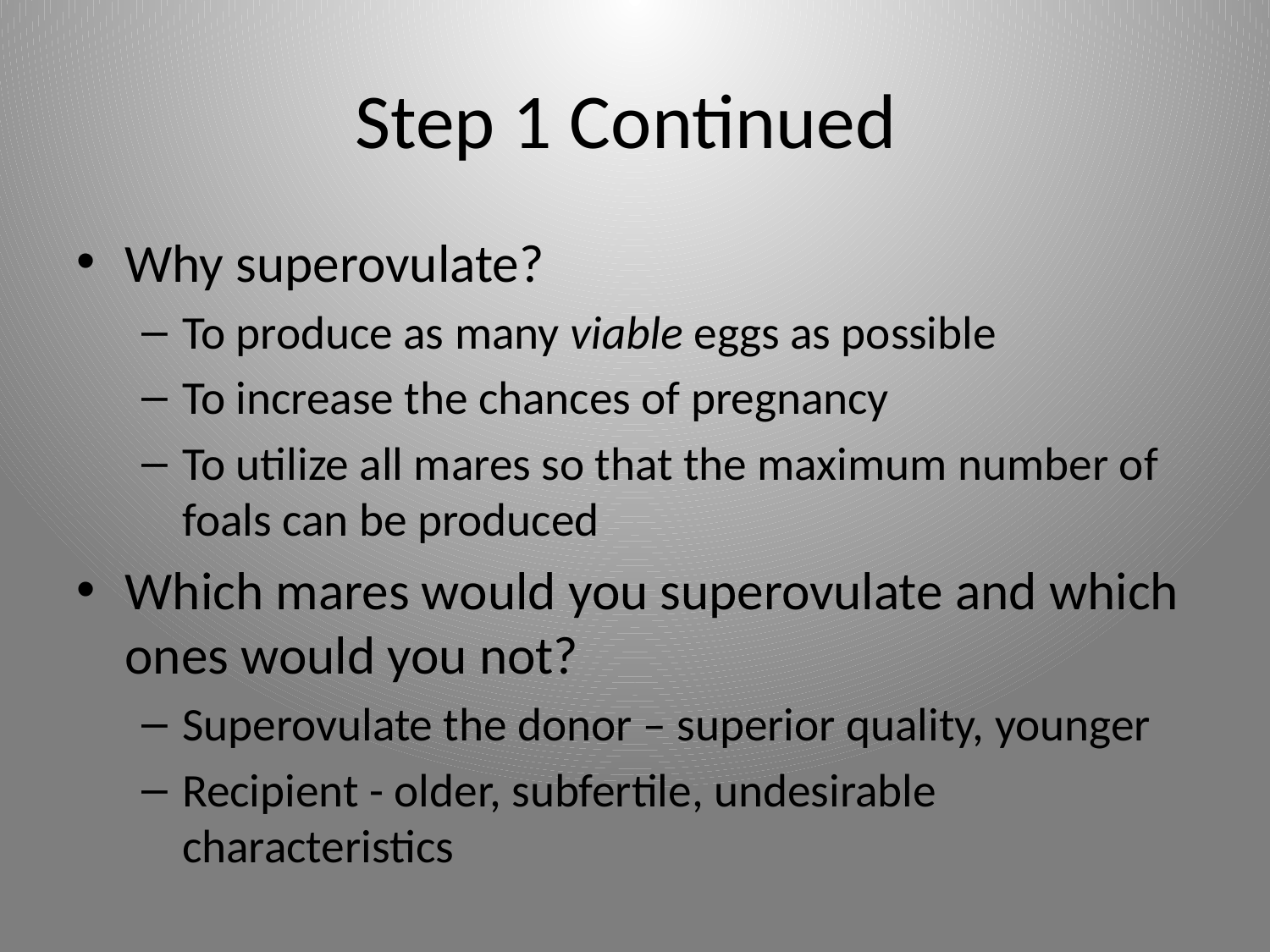

# Step 1 Continued
Why superovulate?
To produce as many viable eggs as possible
To increase the chances of pregnancy
To utilize all mares so that the maximum number of foals can be produced
Which mares would you superovulate and which ones would you not?
Superovulate the donor – superior quality, younger
Recipient - older, subfertile, undesirable characteristics